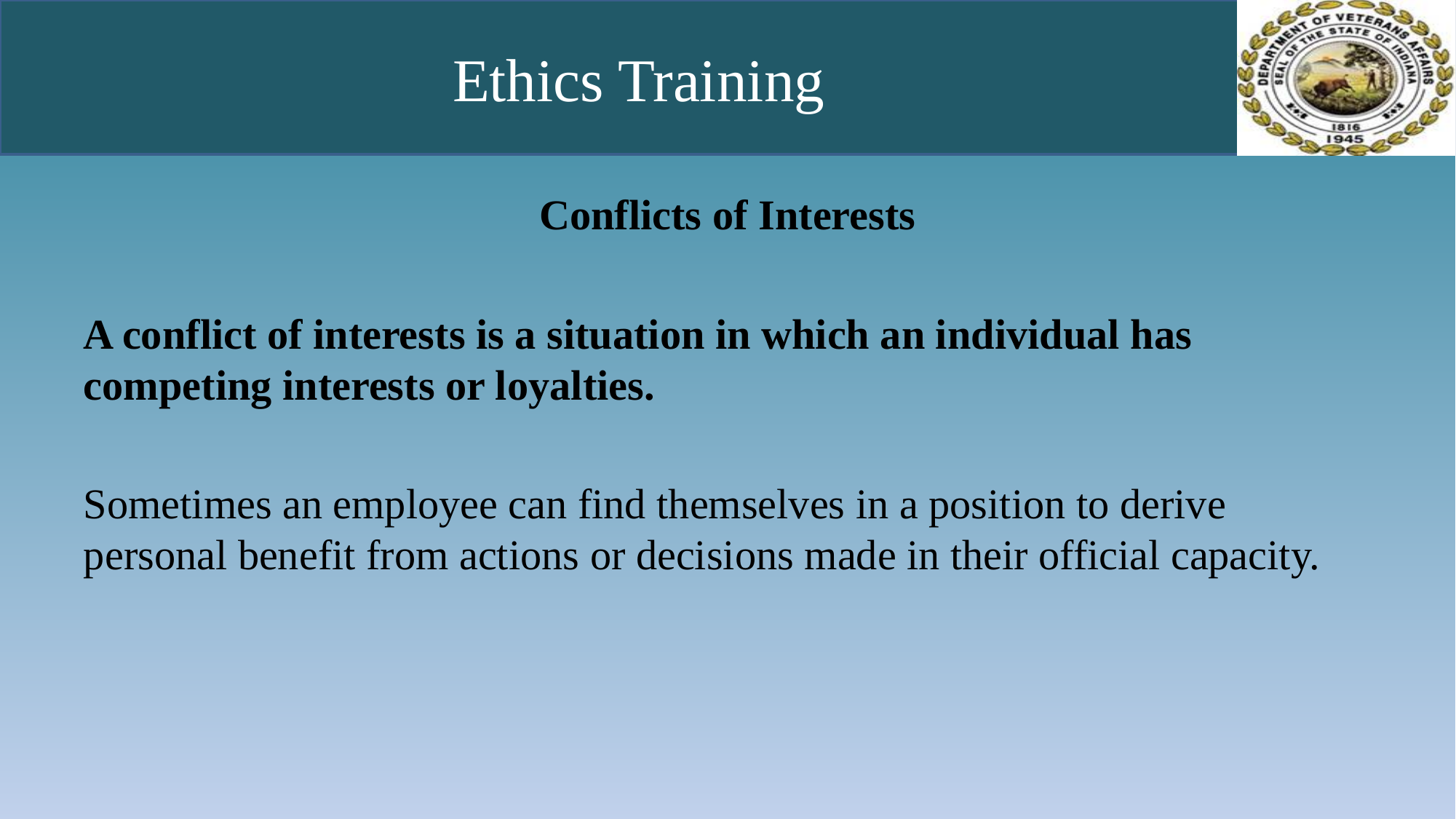

# Ethics Training
Conflicts of Interests

A conflict of interests is a situation in which an individual has competing interests or loyalties.

Sometimes an employee can find themselves in a position to derive personal benefit from actions or decisions made in their official capacity.